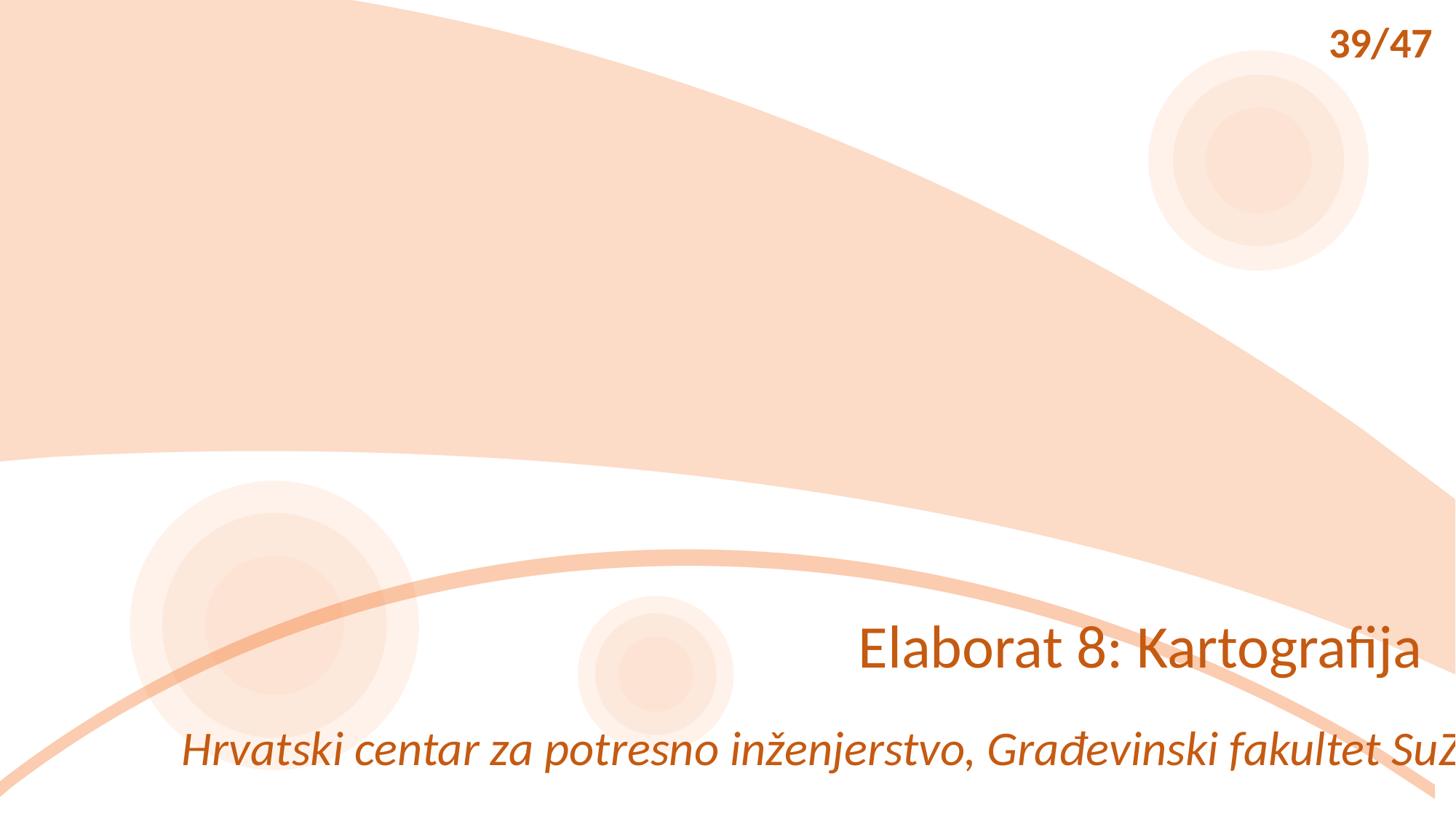

39/47
Elaborat 8: Kartografija
Hrvatski centar za potresno inženjerstvo, Građevinski fakultet SuZ